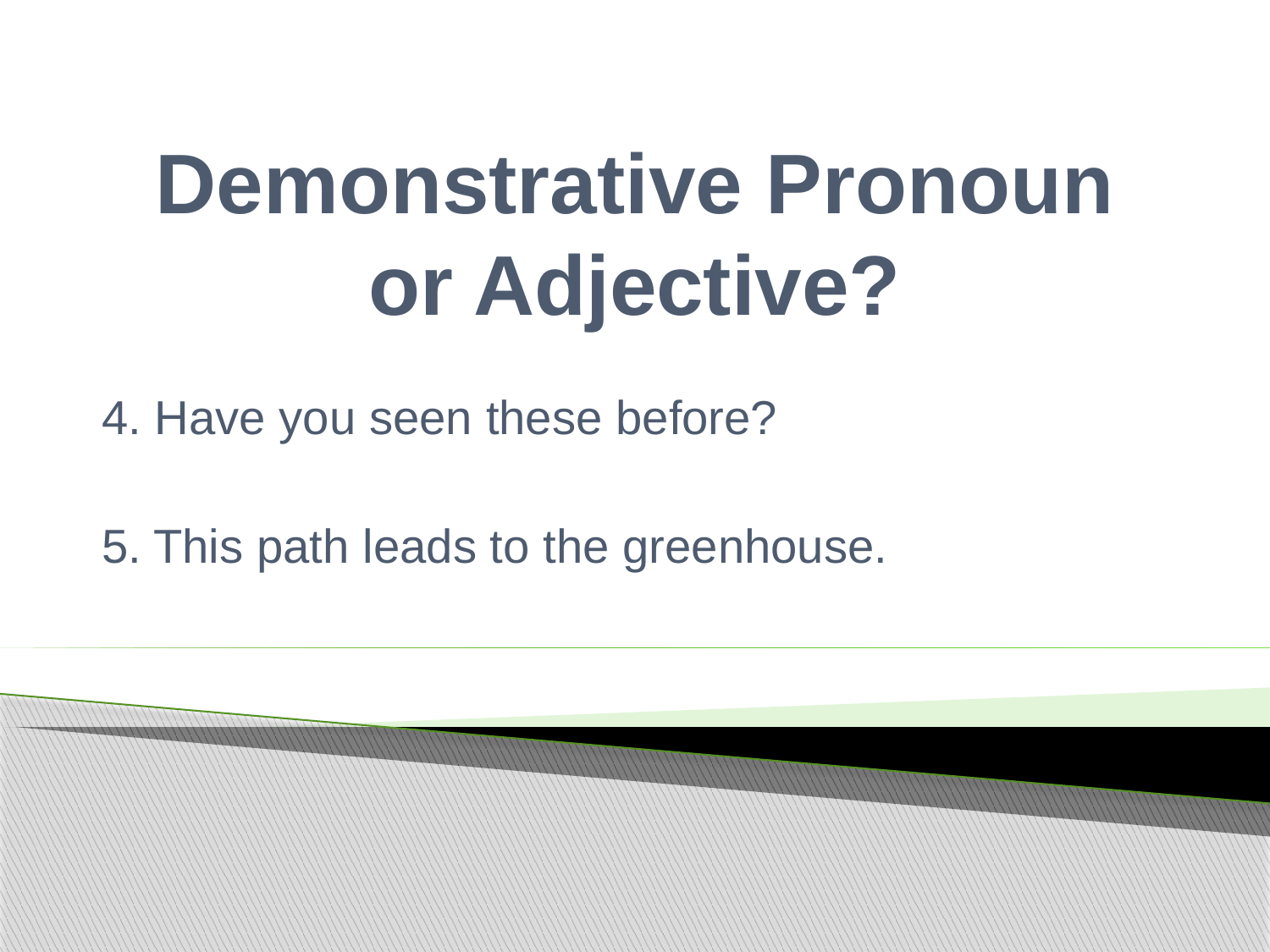

# Demonstrative Pronoun or Adjective?
4. Have you seen these before?

5. This path leads to the greenhouse.